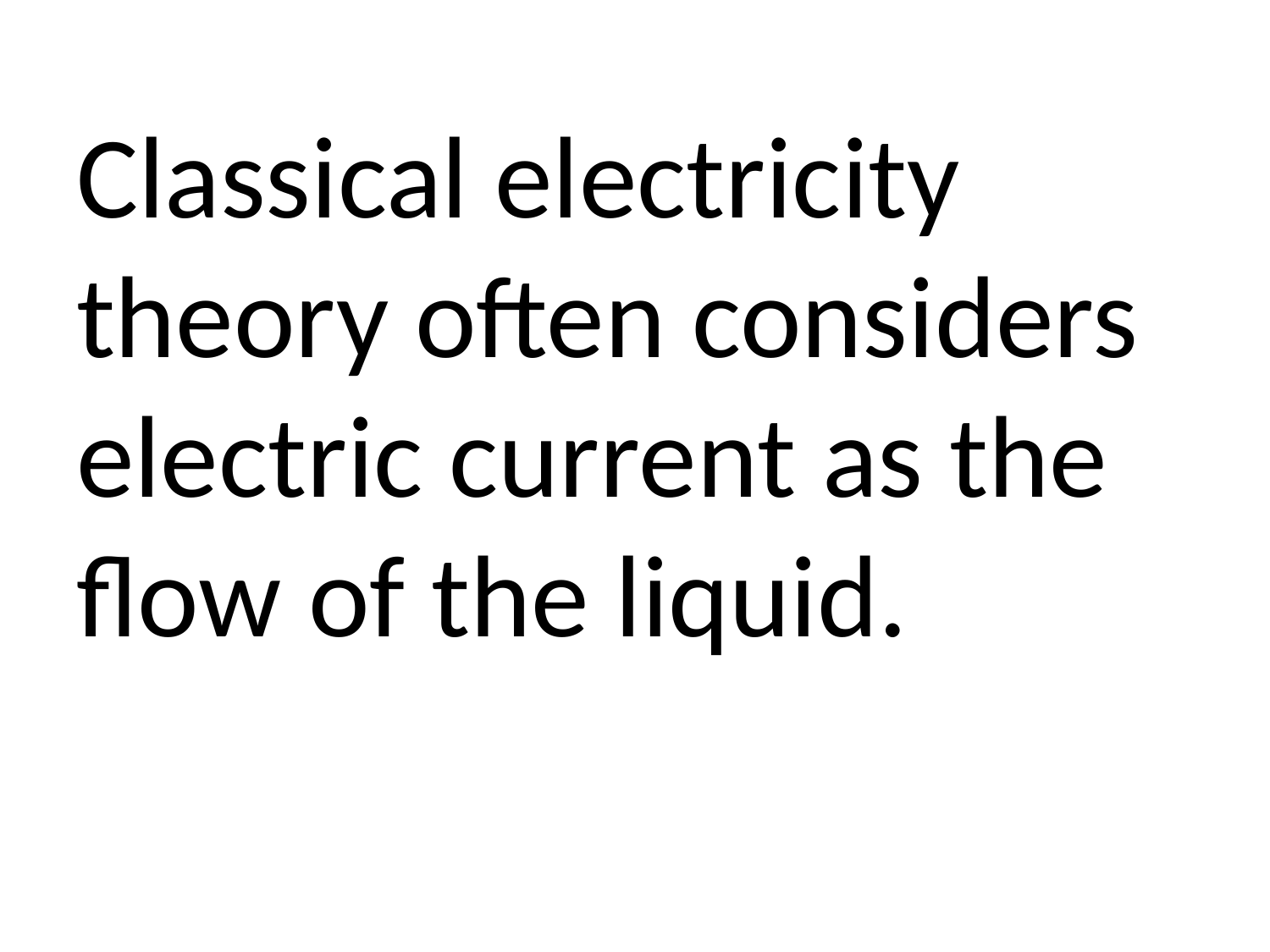

Classical electricity theory often considers electric current as the flow of the liquid.